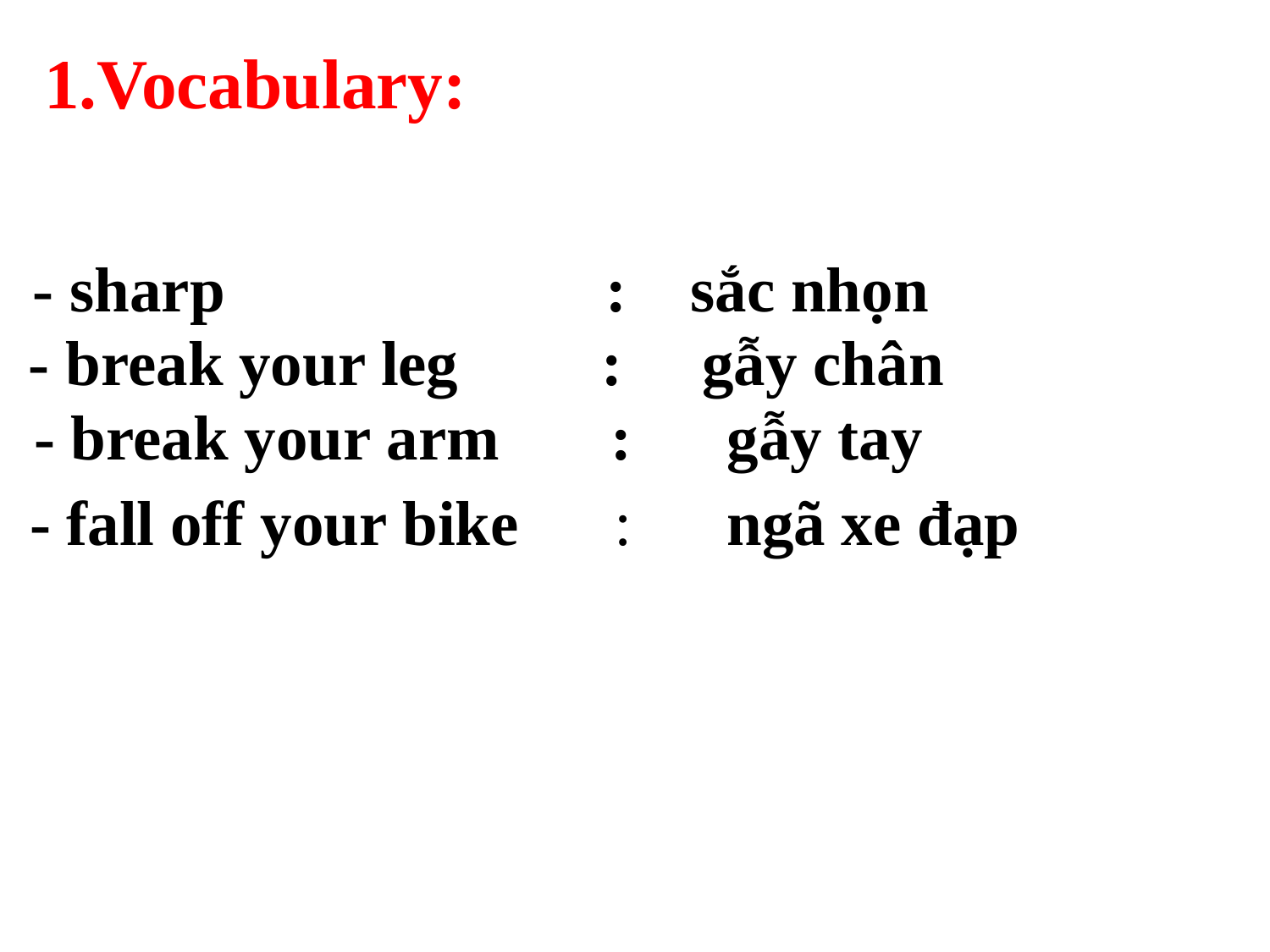

1.Vocabulary:

 - sharp                               :    sắc nhọn
- break your leg         :     gẫy chân
 - break your arm       :      gẫy tay
 - fall off your bike      :      ngã xe đạp